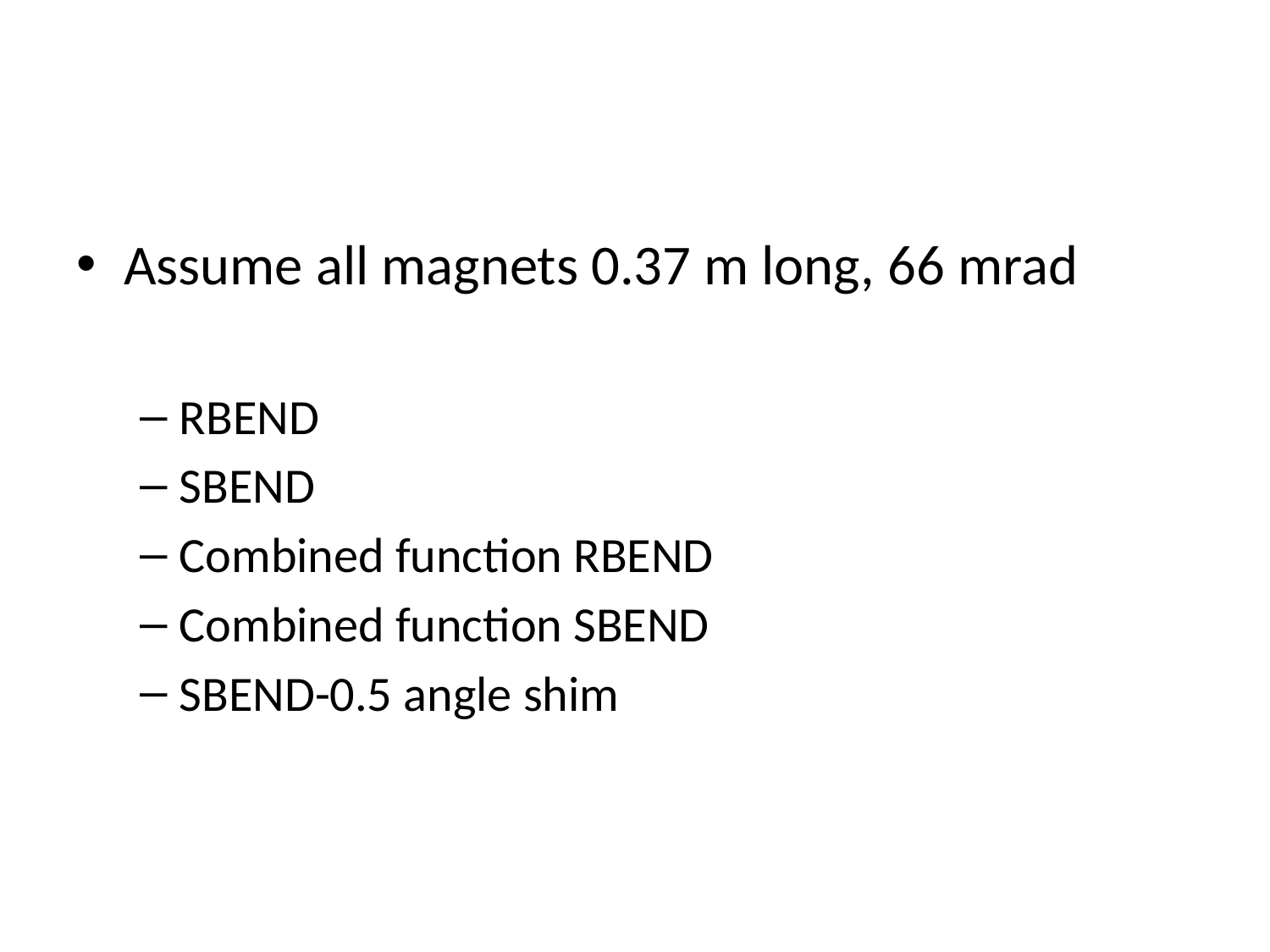

Assume all magnets 0.37 m long, 66 mrad

RBEND
SBEND
Combined function RBEND
Combined function SBEND
SBEND-0.5 angle shim